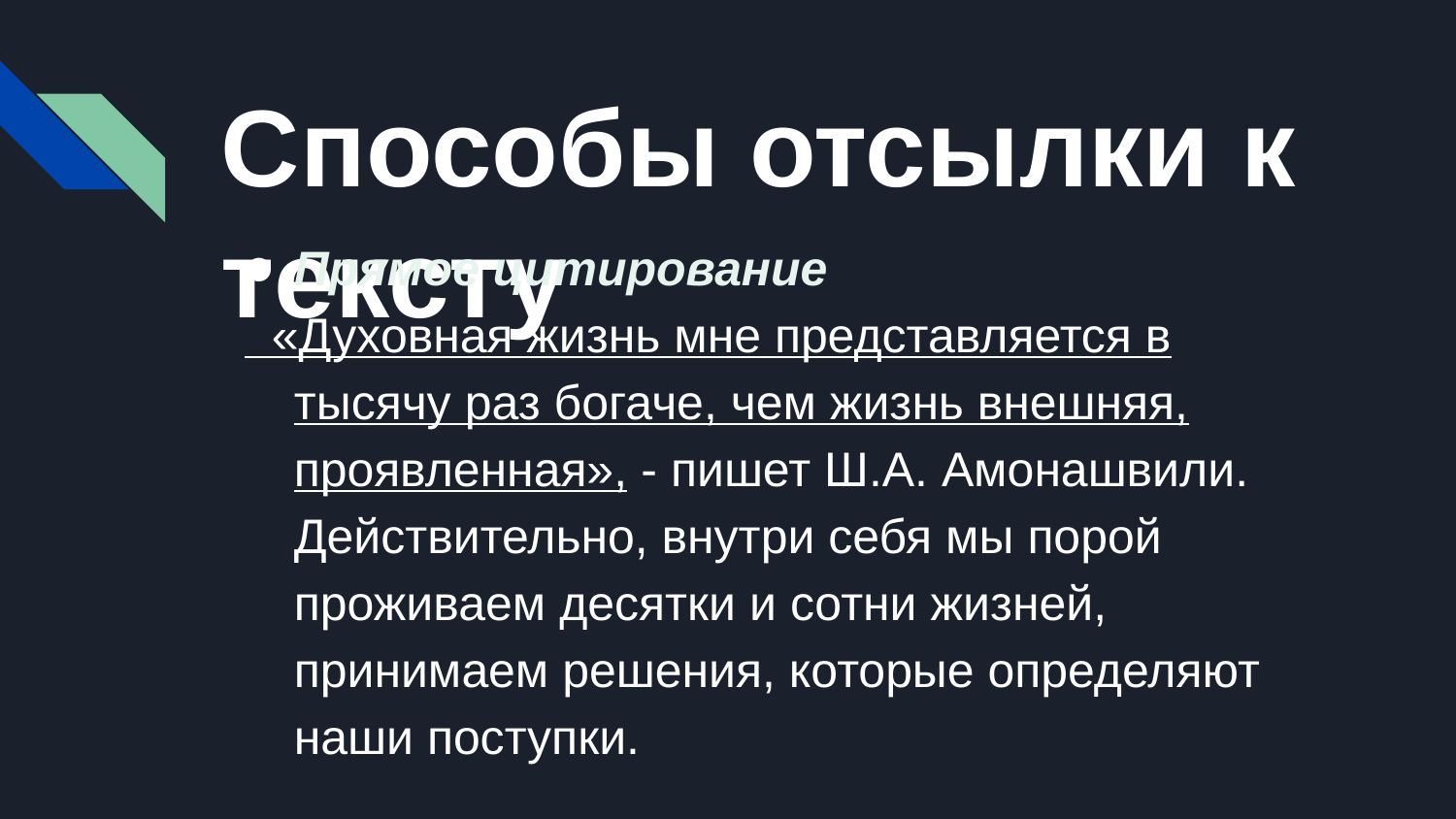

# Способы отсылки к тексту
Прямое цитирование
  «Духовная жизнь мне представляется в тысячу раз богаче, чем жизнь внешняя, проявленная», - пишет Ш.А. Амонашвили. Действительно, внутри себя мы порой проживаем десятки и сотни жизней, принимаем решения, которые определяют наши поступки.